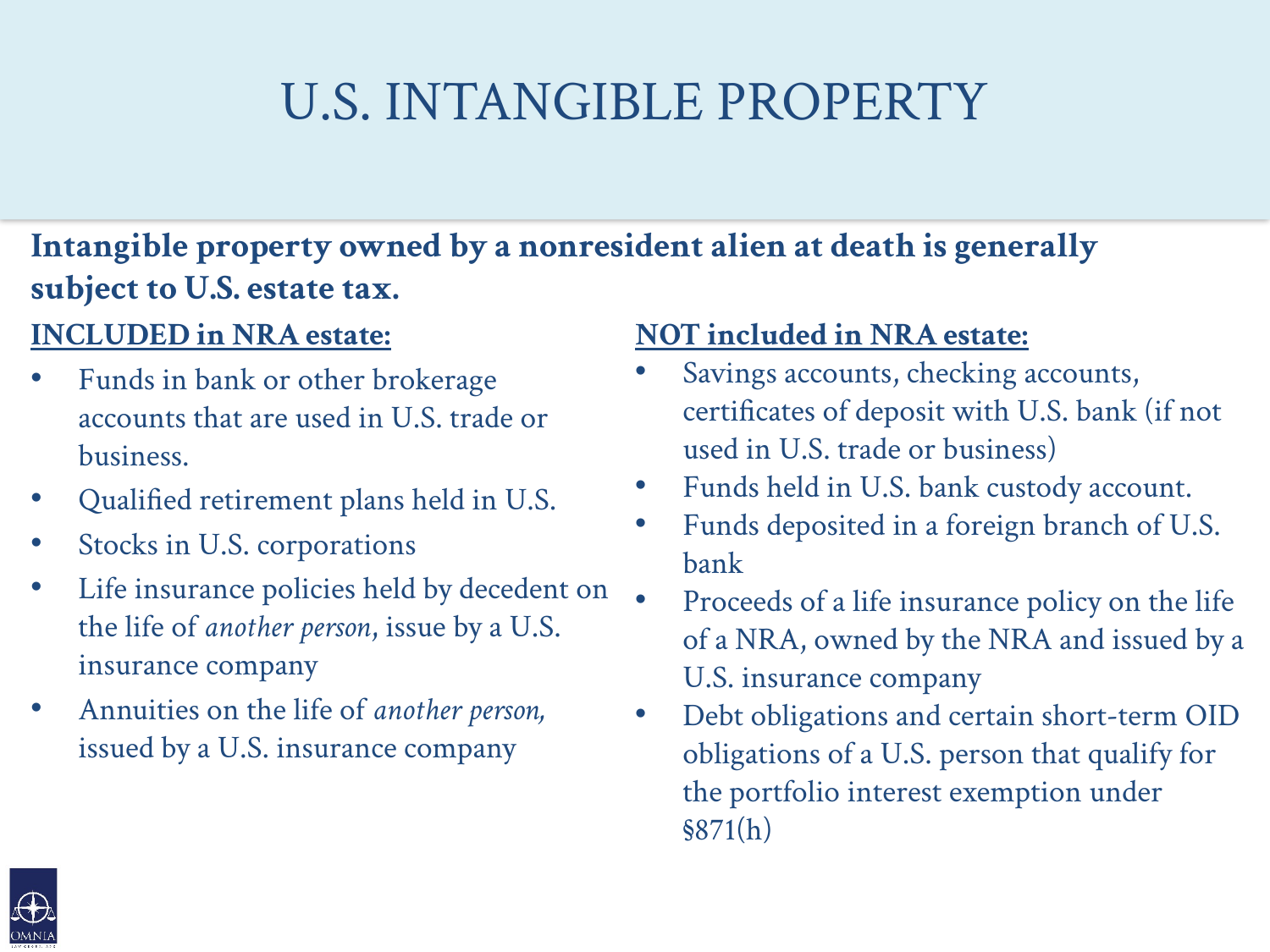

# U.S. INTANGIBLE PROPERTY
Intangible property owned by a nonresident alien at death is generally subject to U.S. estate tax.
INCLUDED in NRA estate:
Funds in bank or other brokerage accounts that are used in U.S. trade or business.
Qualified retirement plans held in U.S.
Stocks in U.S. corporations
Life insurance policies held by decedent on the life of another person, issue by a U.S. insurance company
Annuities on the life of another person, issued by a U.S. insurance company

NOT included in NRA estate:
Savings accounts, checking accounts, certificates of deposit with U.S. bank (if not used in U.S. trade or business)
Funds held in U.S. bank custody account.
Funds deposited in a foreign branch of U.S. bank
Proceeds of a life insurance policy on the life of a NRA, owned by the NRA and issued by a U.S. insurance company
Debt obligations and certain short-term OID obligations of a U.S. person that qualify for the portfolio interest exemption under §871(h)